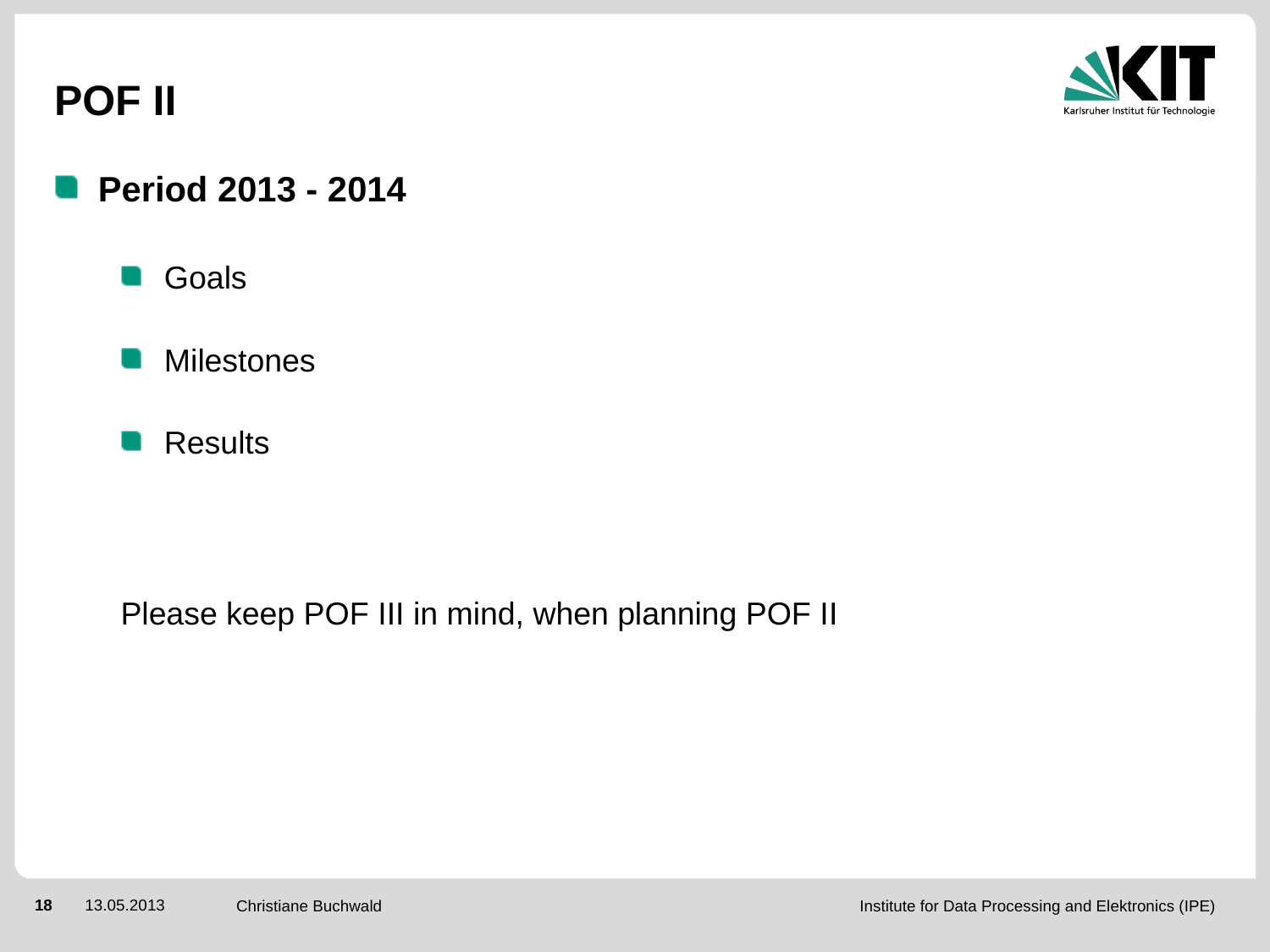

# POF II
Period 2013 - 2014
Goals
Milestones
Results

Please keep POF III in mind, when planning POF II
Christiane Buchwald